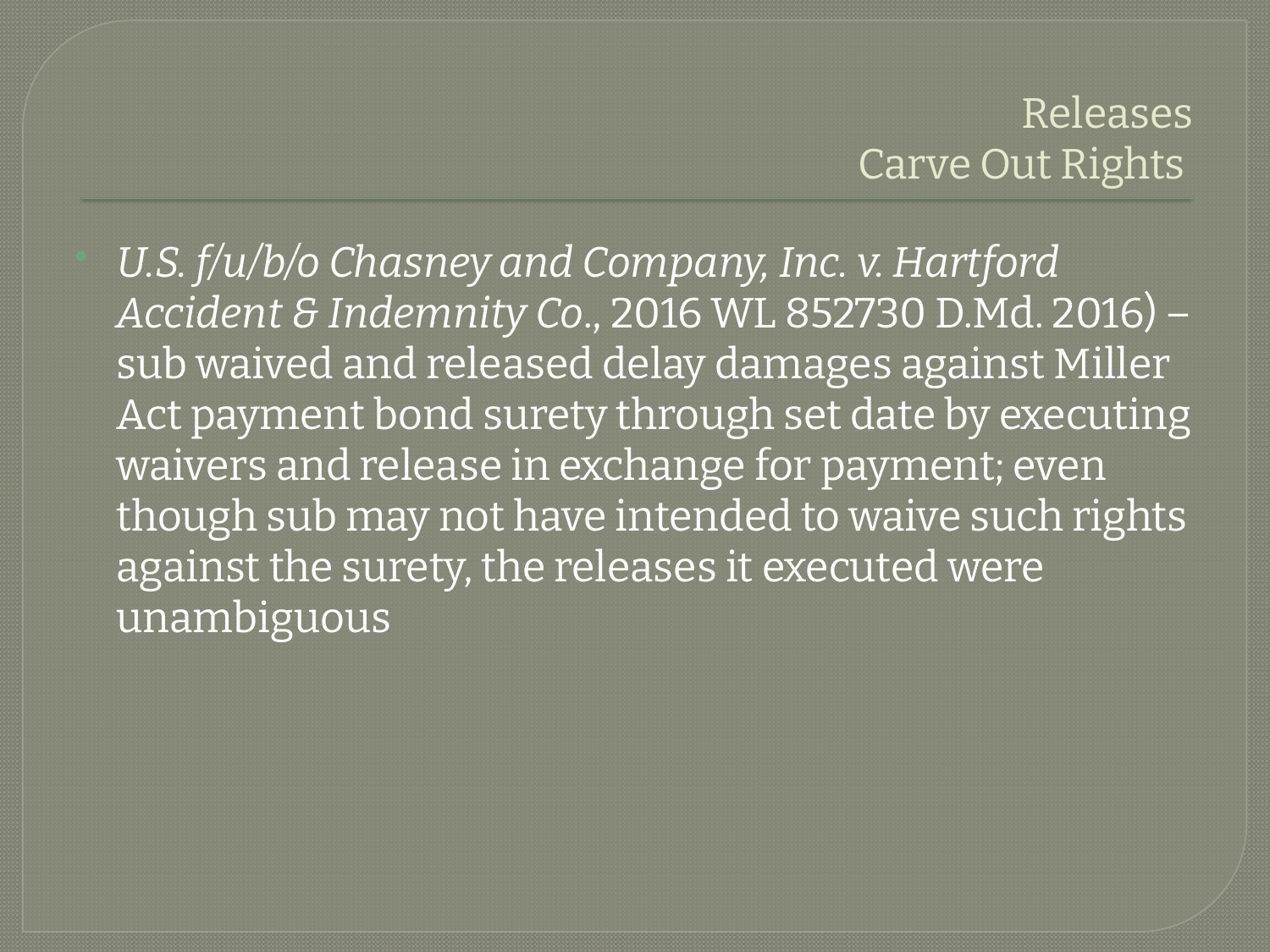

# Releases Carve Out Rights
U.S. f/u/b/o Chasney and Company, Inc. v. Hartford Accident & Indemnity Co., 2016 WL 852730 D.Md. 2016) – sub waived and released delay damages against Miller Act payment bond surety through set date by executing waivers and release in exchange for payment; even though sub may not have intended to waive such rights against the surety, the releases it executed were unambiguous